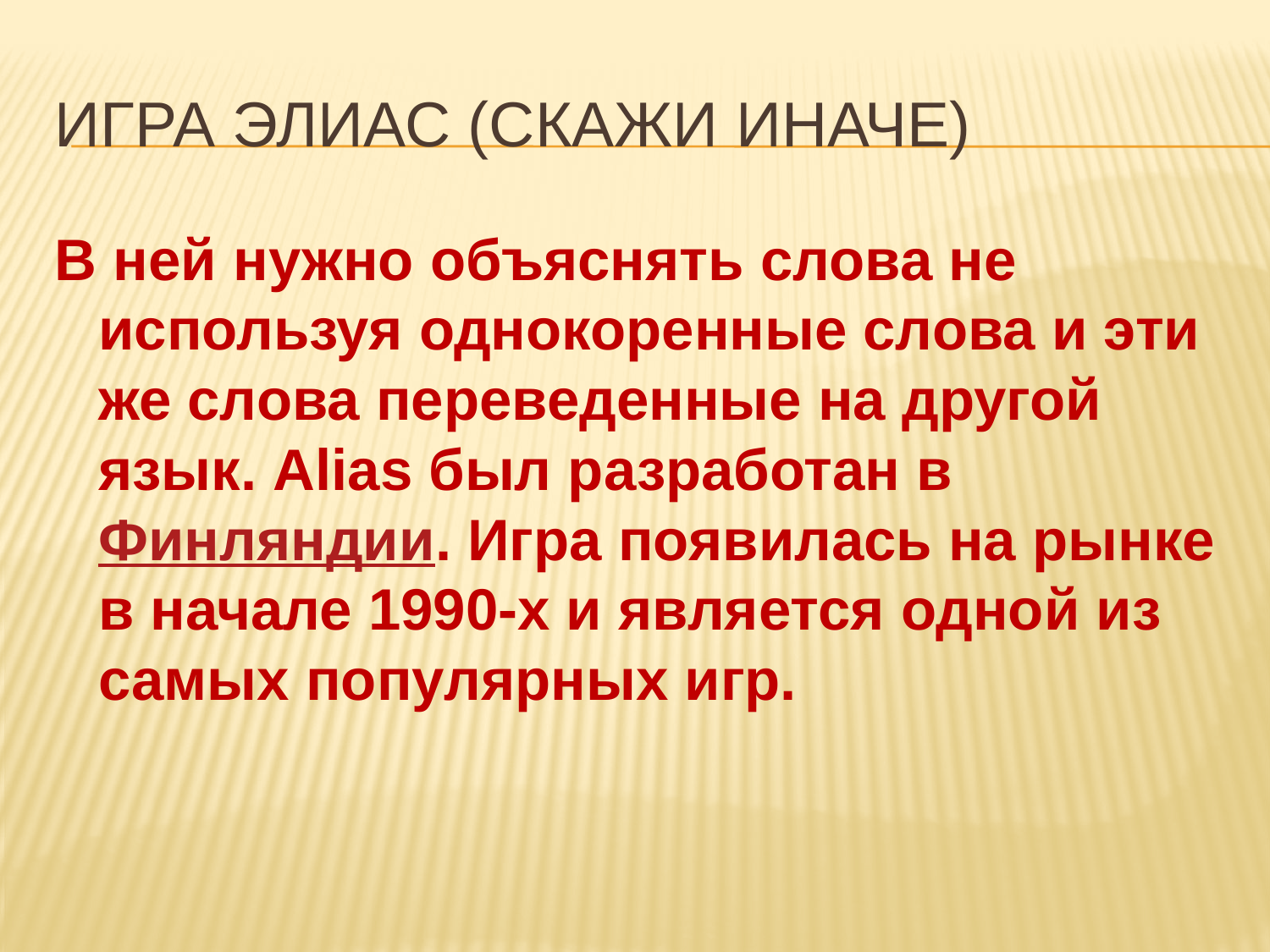

# Игра Элиас (Скажи иначе)
В ней нужно объяснять слова не используя однокоренные слова и эти же слова переведенные на другой язык. Alias был разработан в Финляндии. Игра появилась на рынке в начале 1990-х и является одной из самых популярных игр.